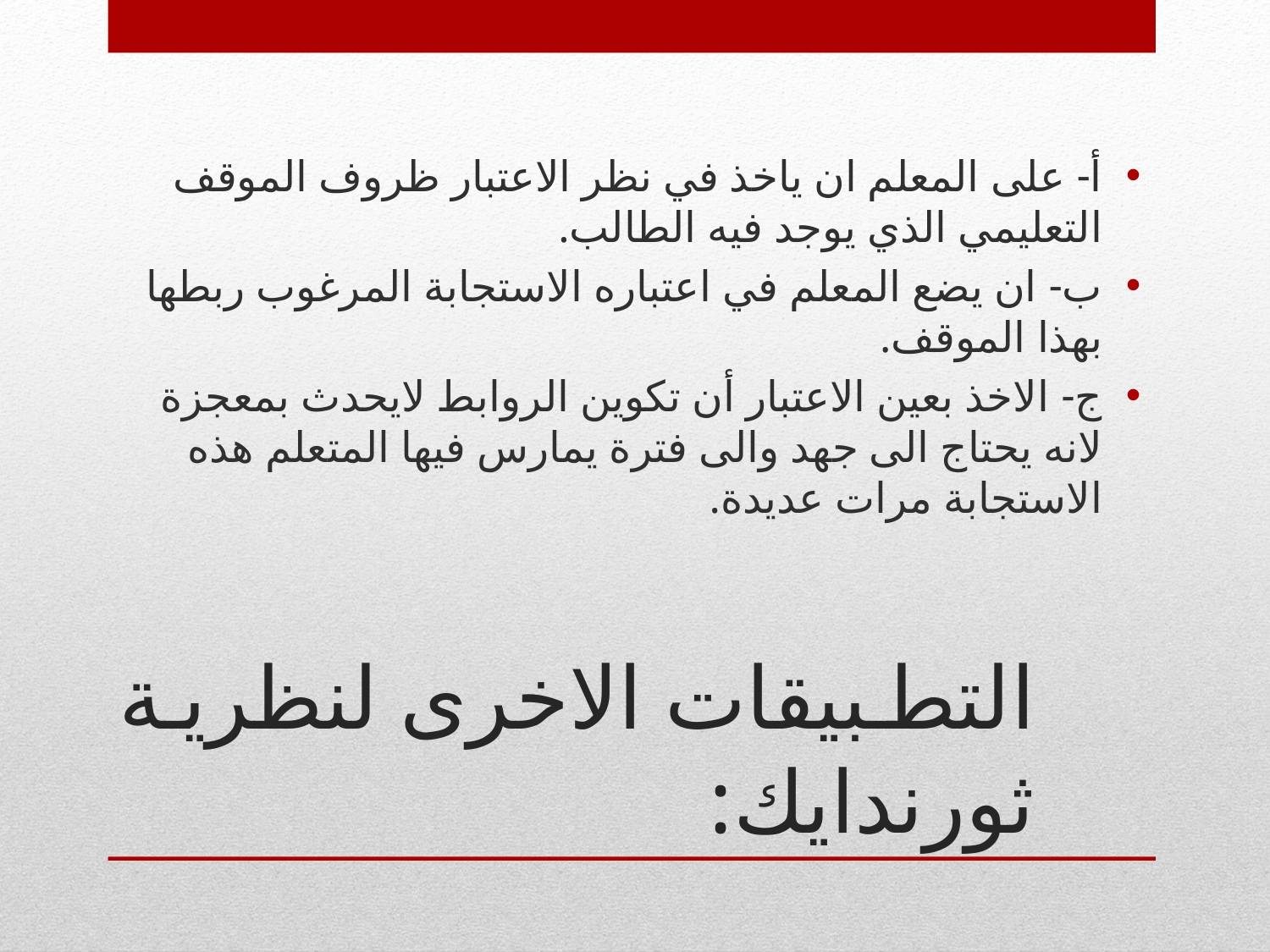

أ- على المعلم ان ياخذ في نظر الاعتبار ظروف الموقف التعليمي الذي يوجد فيه الطالب.
ب- ان يضع المعلم في اعتباره الاستجابة المرغوب ربطها بهذا الموقف.
ج- الاخذ بعين الاعتبار أن تكوين الروابط لايحدث بمعجزة لانه يحتاج الى جهد والى فترة يمارس فيها المتعلم هذه الاستجابة مرات عديدة.

# التطبيقات الاخرى لنظرية ثورندايك: